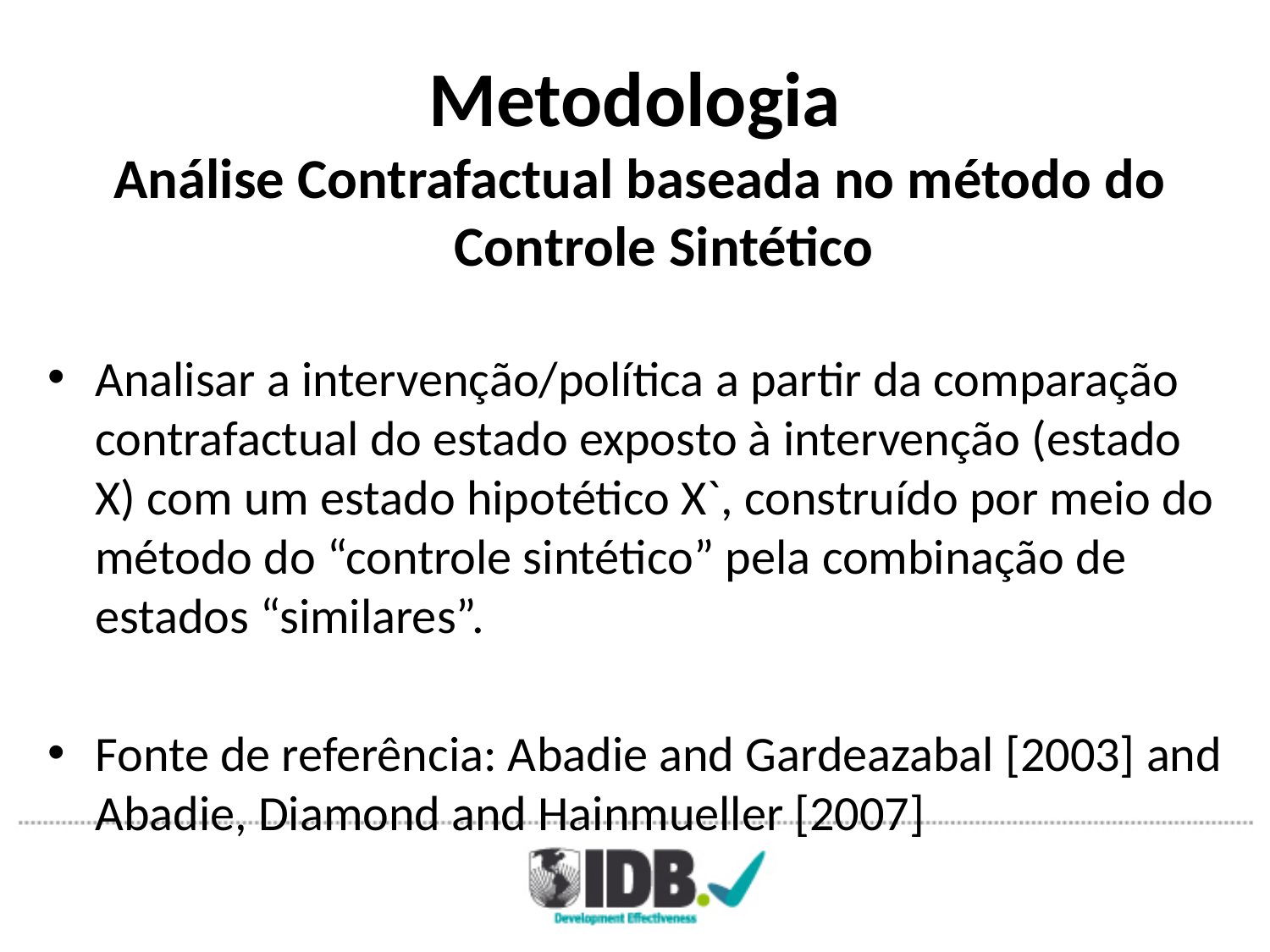

# Metodologia
Análise Contrafactual baseada no método do Controle Sintético

Analisar a intervenção/política a partir da comparação contrafactual do estado exposto à intervenção (estado X) com um estado hipotético X`, construído por meio do método do “controle sintético” pela combinação de estados “similares”.

Fonte de referência: Abadie and Gardeazabal [2003] and Abadie, Diamond and Hainmueller [2007]